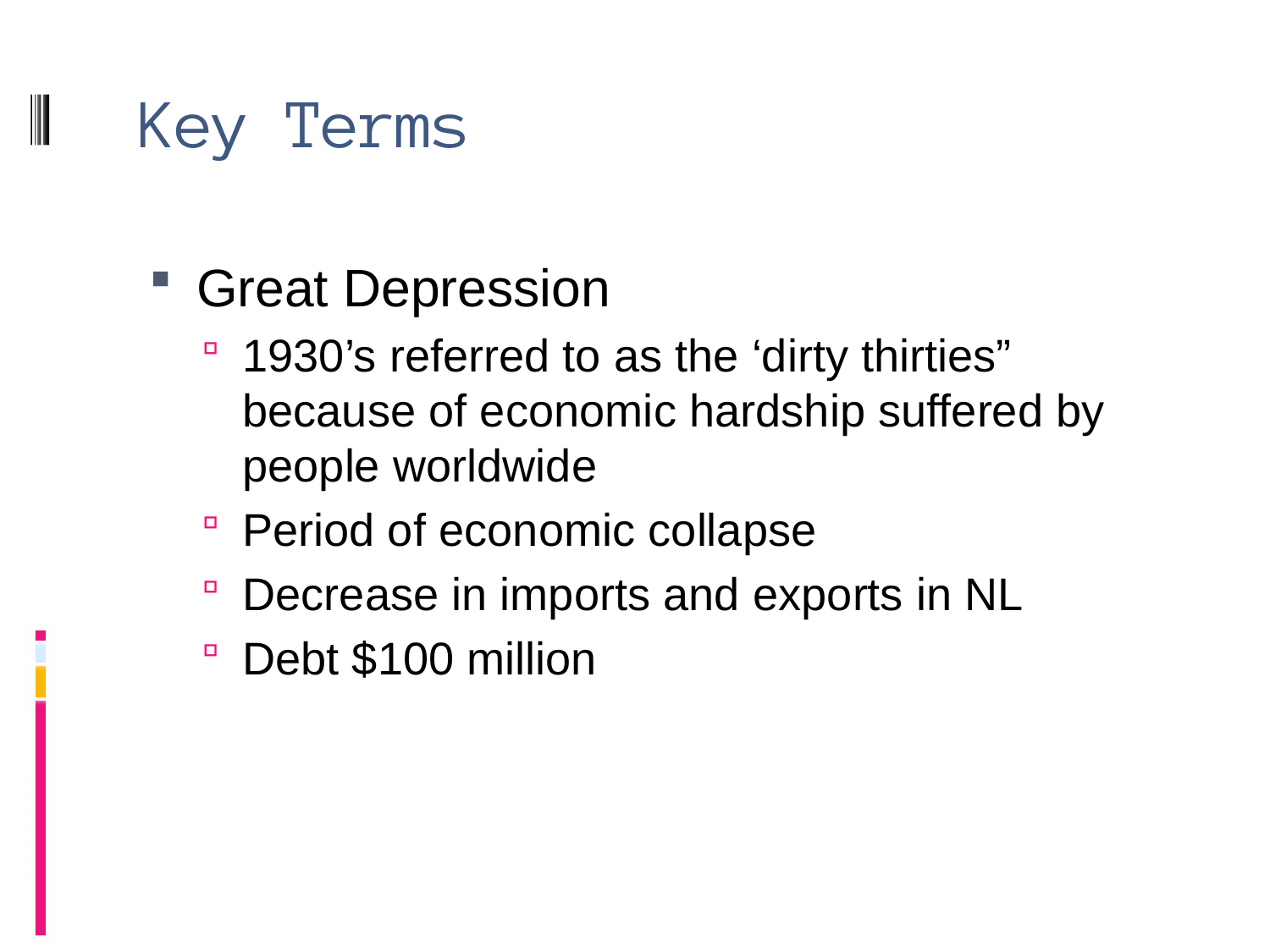

# Key Terms
Great Depression
1930’s referred to as the ‘dirty thirties” because of economic hardship suffered by people worldwide
Period of economic collapse
Decrease in imports and exports in NL
Debt $100 million